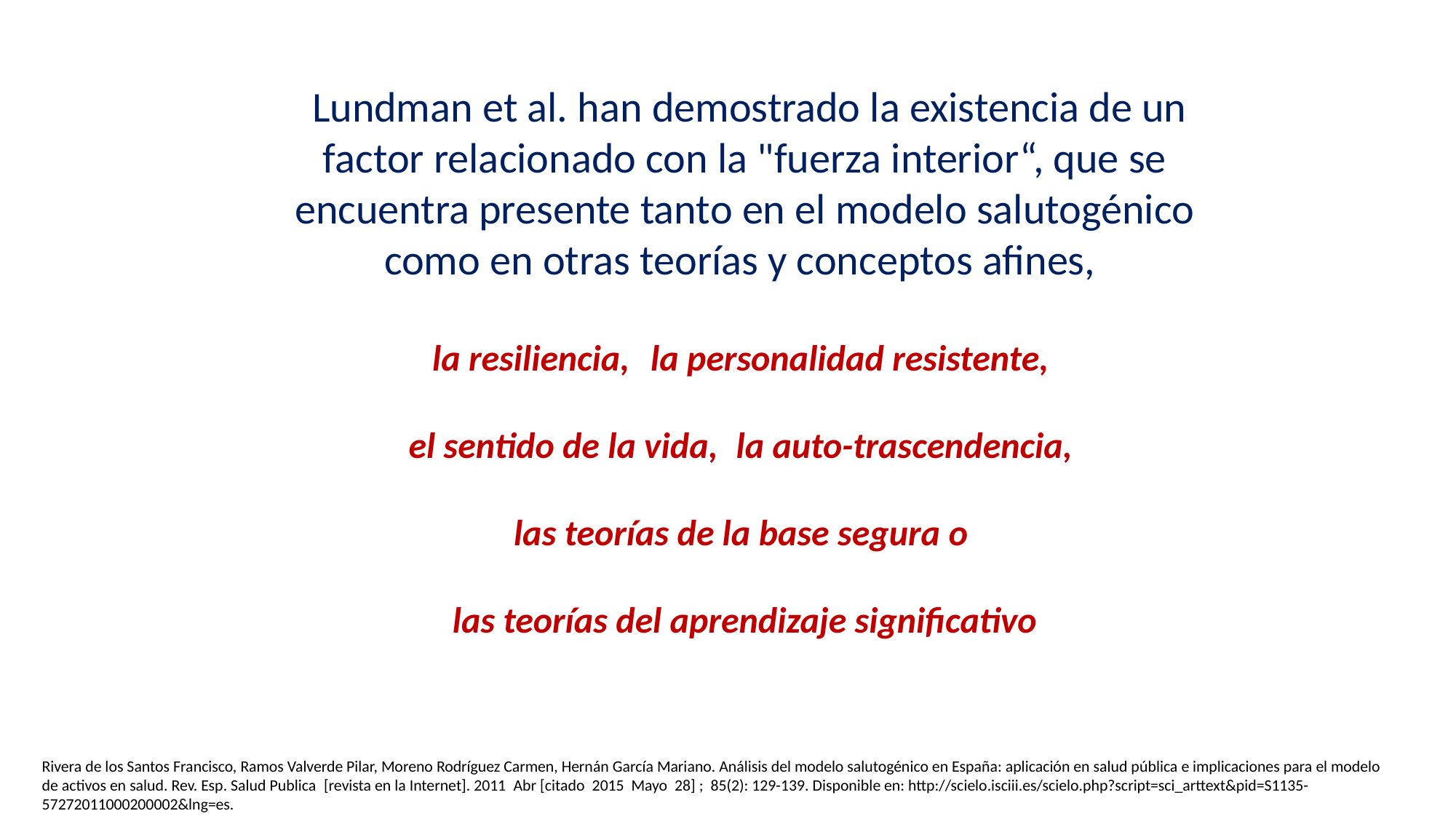

Lundman et al. han demostrado la existencia de un factor relacionado con la "fuerza interior“, que se encuentra presente tanto en el modelo salutogénico como en otras teorías y conceptos afines,

la resiliencia, 	la personalidad resistente,

el sentido de la vida, 	la auto-trascendencia,

las teorías de la base segura o

las teorías del aprendizaje significativo
Rivera de los Santos Francisco, Ramos Valverde Pilar, Moreno Rodríguez Carmen, Hernán García Mariano. Análisis del modelo salutogénico en España: aplicación en salud pública e implicaciones para el modelo de activos en salud. Rev. Esp. Salud Publica  [revista en la Internet]. 2011  Abr [citado  2015  Mayo  28] ;  85(2): 129-139. Disponible en: http://scielo.isciii.es/scielo.php?script=sci_arttext&pid=S1135-57272011000200002&lng=es.